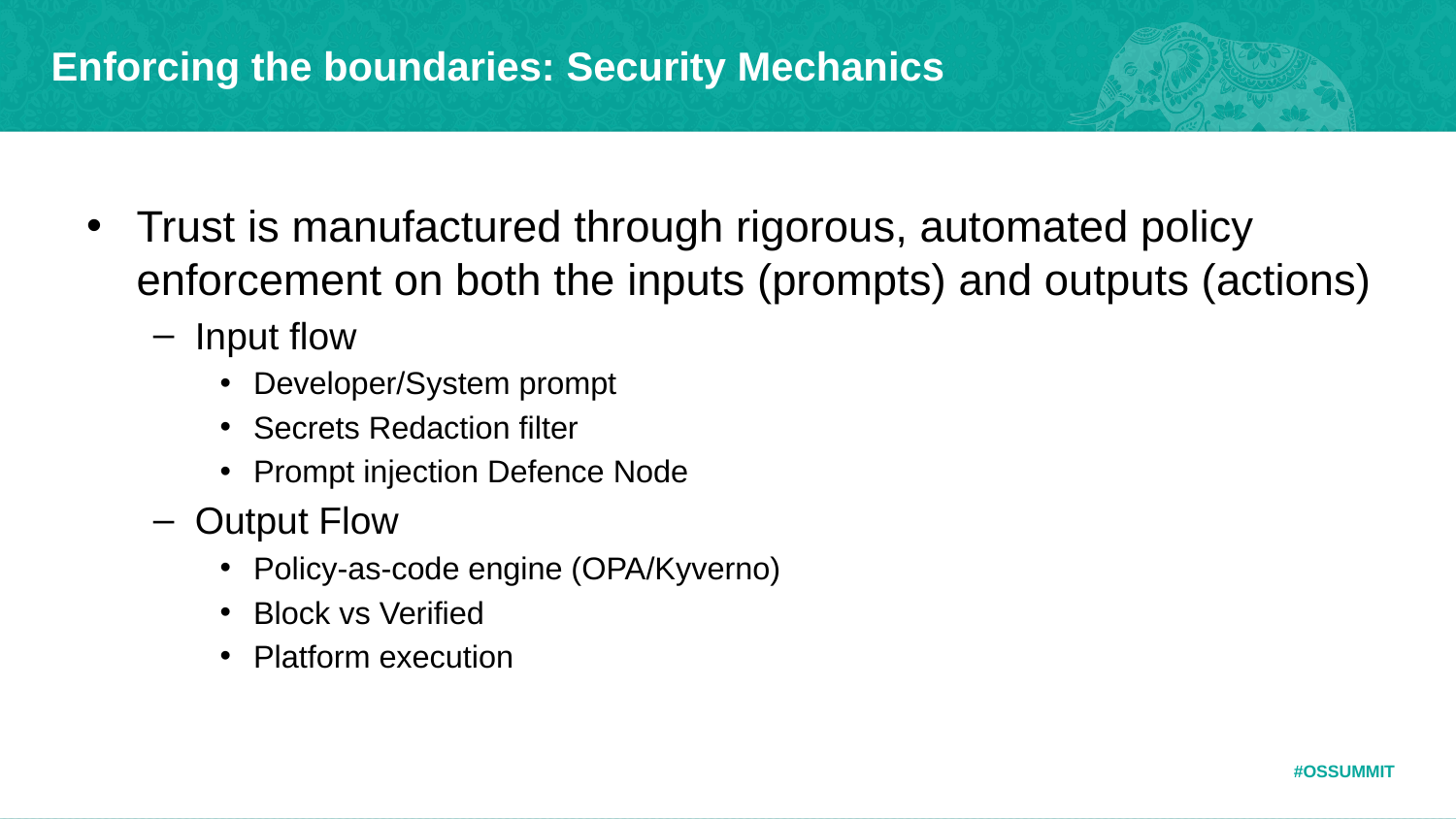

# Enforcing the boundaries: Security Mechanics
Trust is manufactured through rigorous, automated policy enforcement on both the inputs (prompts) and outputs (actions)
Input flow
Developer/System prompt
Secrets Redaction filter
Prompt injection Defence Node
Output Flow
Policy-as-code engine (OPA/Kyverno)
Block vs Verified
Platform execution